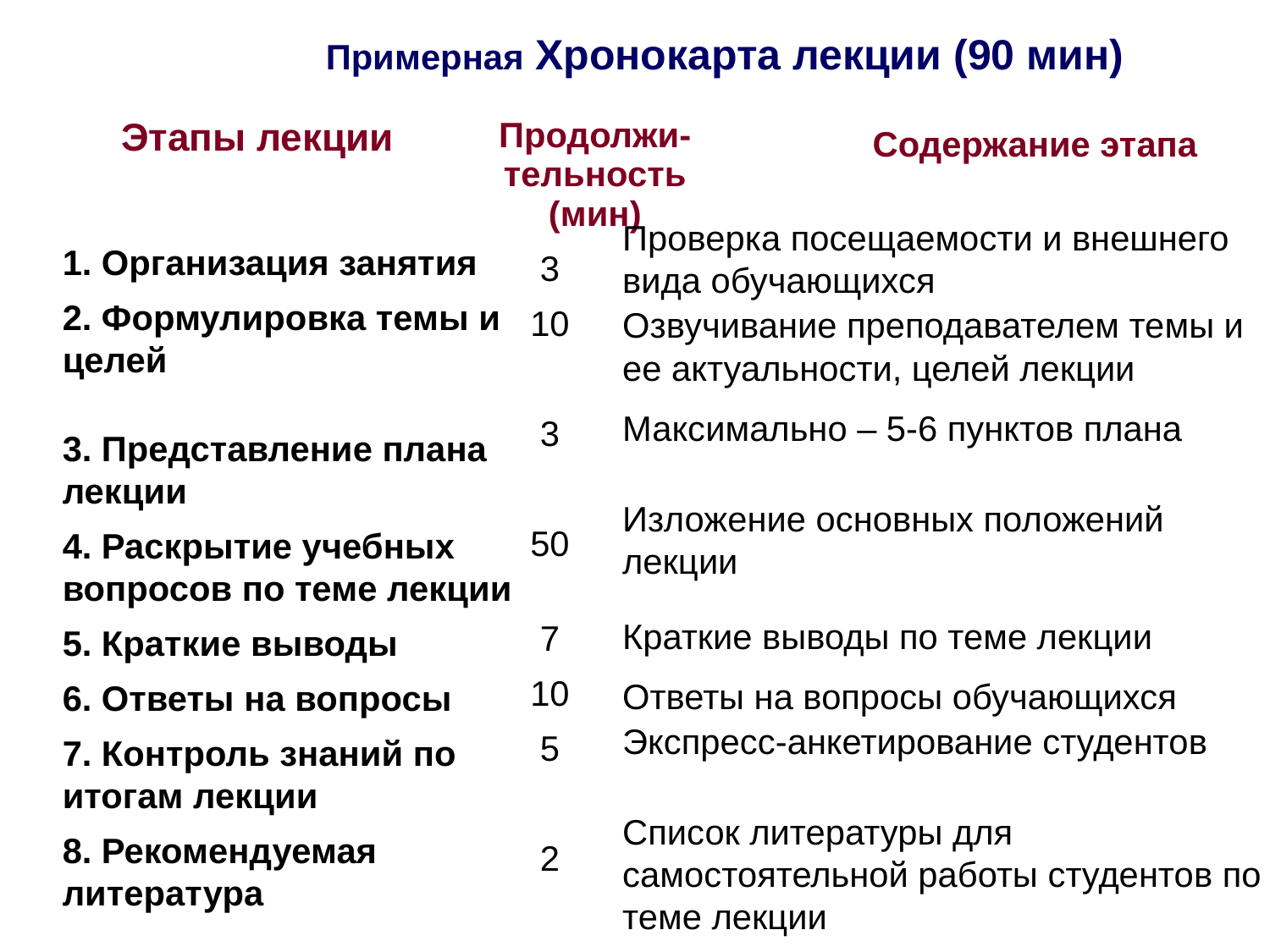

Примерная Хронокарта лекции (90 мин)
Этапы лекции
Продолжи-тельность (мин)
Содержание этапа
Проверка посещаемости и внешнего вида обучающихся
Озвучивание преподавателем темы и ее актуальности, целей лекции

Максимально – 5-6 пунктов плана

Изложение основных положений лекции

Краткие выводы по теме лекции

Ответы на вопросы обучающихся
Экспресс-анкетирование студентов

Список литературы для самостоятельной работы студентов по теме лекции

1. Организация занятия
2. Формулировка темы и целей

3. Представление плана лекции
4. Раскрытие учебных вопросов по теме лекции
5. Краткие выводы
6. Ответы на вопросы
7. Контроль знаний по итогам лекции
8. Рекомендуемая литература
3
10

3

50

7
10
5

2